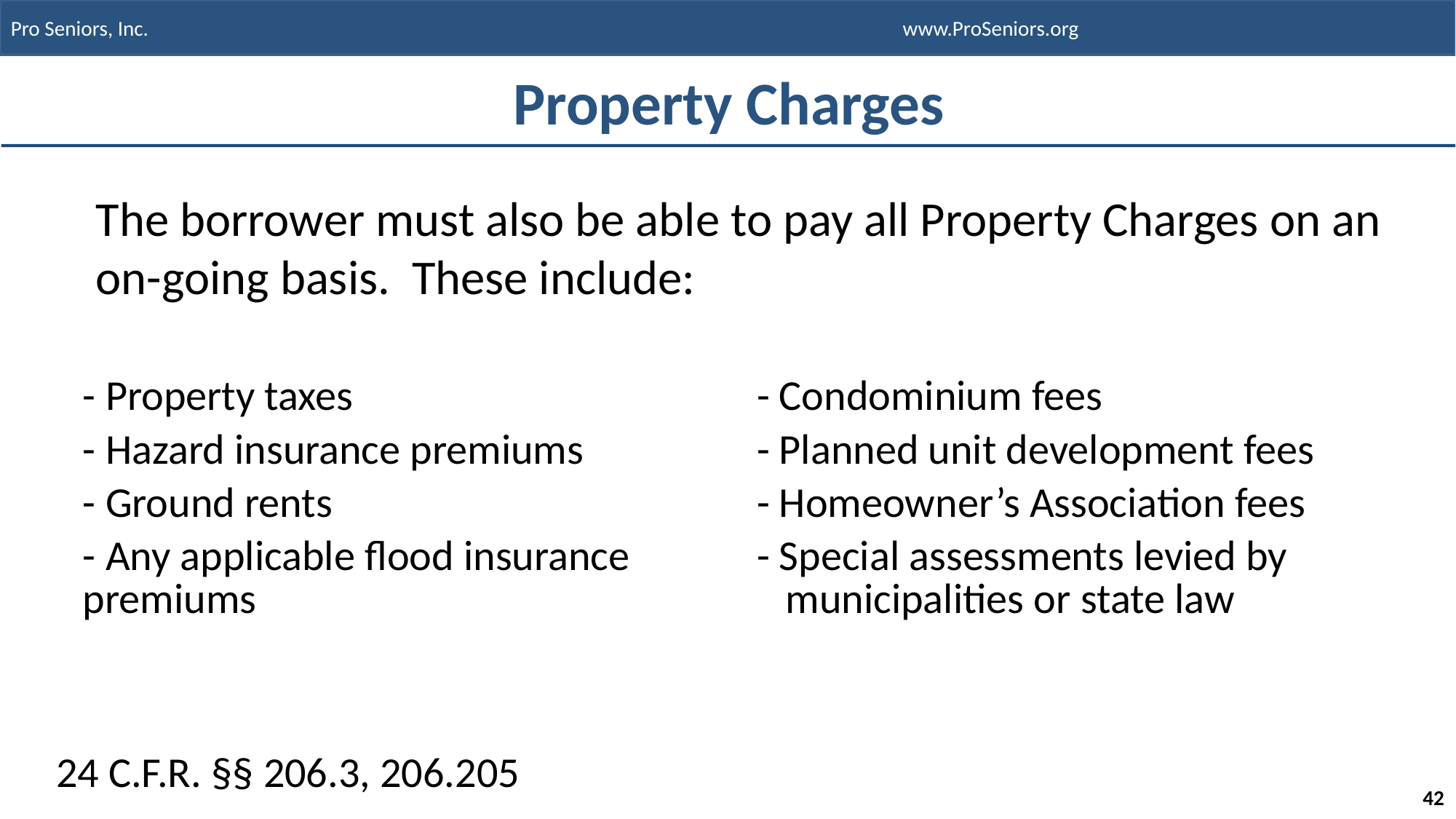

# Property Charges
The borrower must also be able to pay all Property Charges on an on-going basis.  These include:
| - Property taxes | - Condominium fees |
| --- | --- |
| - Hazard insurance premiums | - Planned unit development fees |
| - Ground rents | - Homeowner’s Association fees |
| - Any applicable flood insurance premiums | - Special assessments levied by municipalities or state law |
24 C.F.R. §§ 206.3, 206.205
42